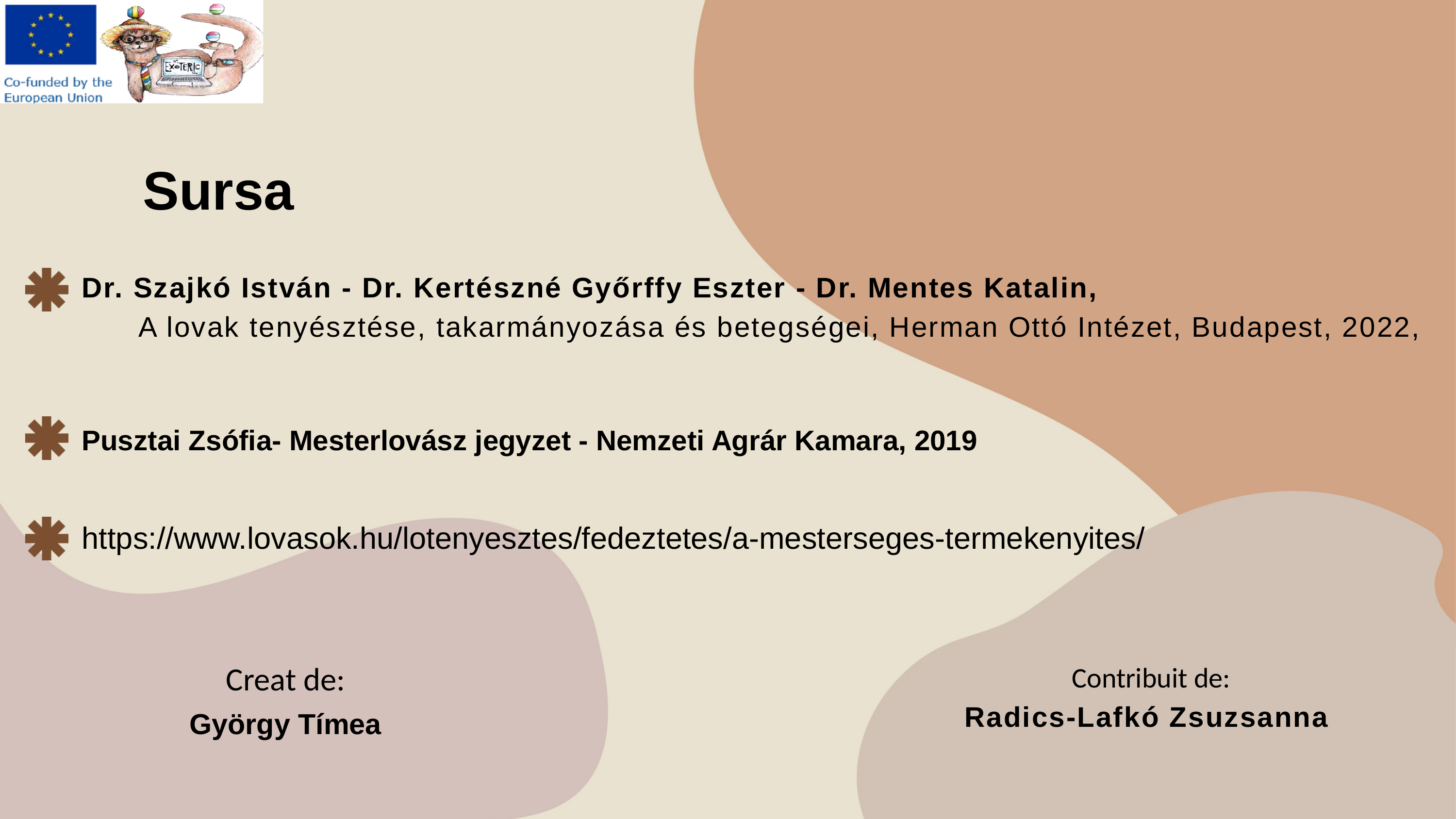

Sursa
Dr. Szajkó István - Dr. Kertészné Győrffy Eszter - Dr. Mentes Katalin,
      A lovak tenyésztése, takarmányozása és betegségei, Herman Ottó Intézet, Budapest, 2022,

Pusztai Zsófia- Mesterlovász jegyzet - Nemzeti Agrár Kamara, 2019
https://www.lovasok.hu/lotenyesztes/fedeztetes/a-mesterseges-termekenyites/

Contribuit de:
Radics-Lafkó Zsuzsanna

Creat de:
György Tímea